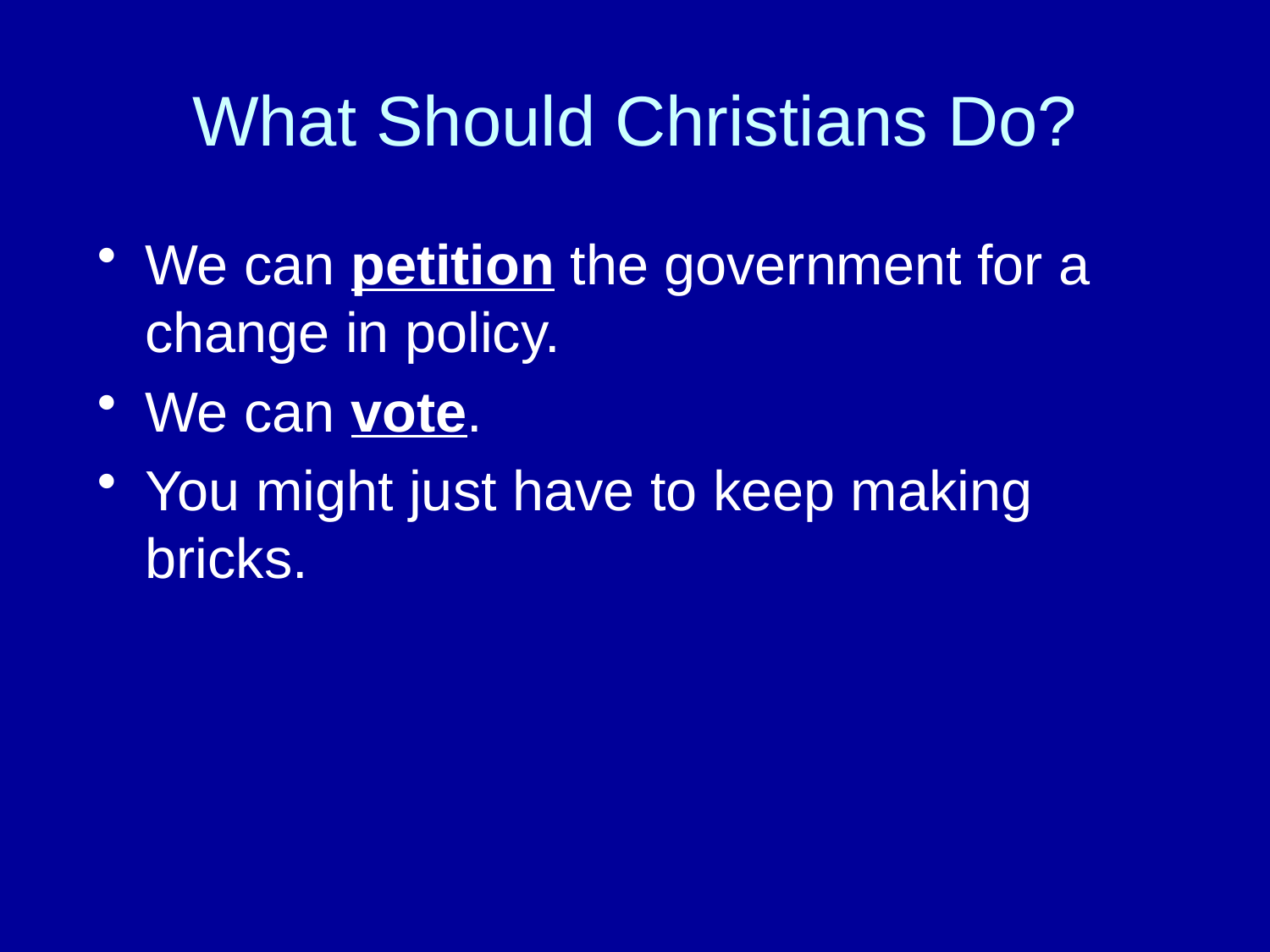

# What Should Christians Do?
We can petition the government for a change in policy.
We can vote.
You might just have to keep making bricks.